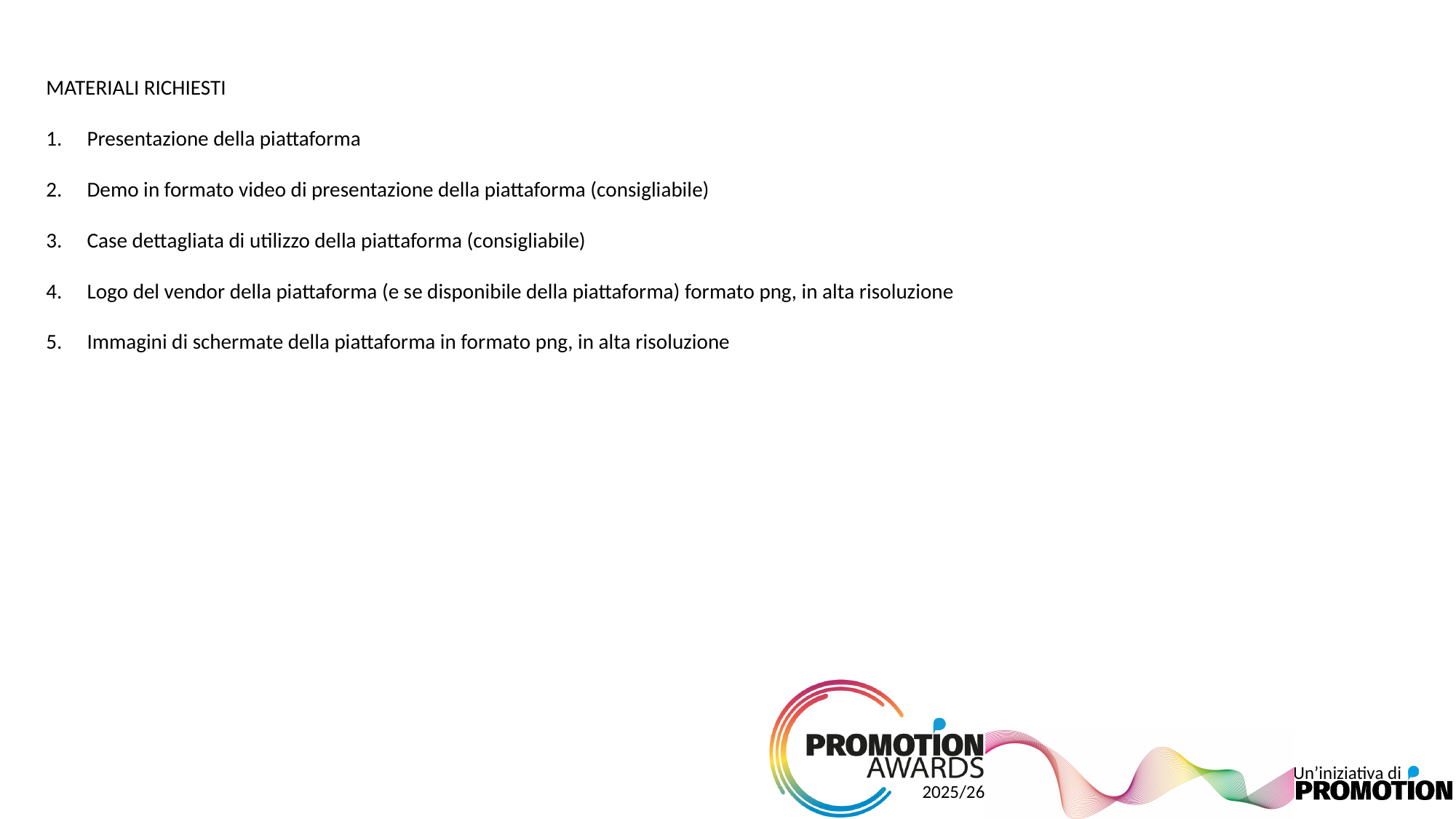

MATERIALI RICHIESTI

Presentazione della piattaforma

Demo in formato video di presentazione della piattaforma (consigliabile)

Case dettagliata di utilizzo della piattaforma (consigliabile)

Logo del vendor della piattaforma (e se disponibile della piattaforma) formato png, in alta risoluzione

Immagini di schermate della piattaforma in formato png, in alta risoluzione